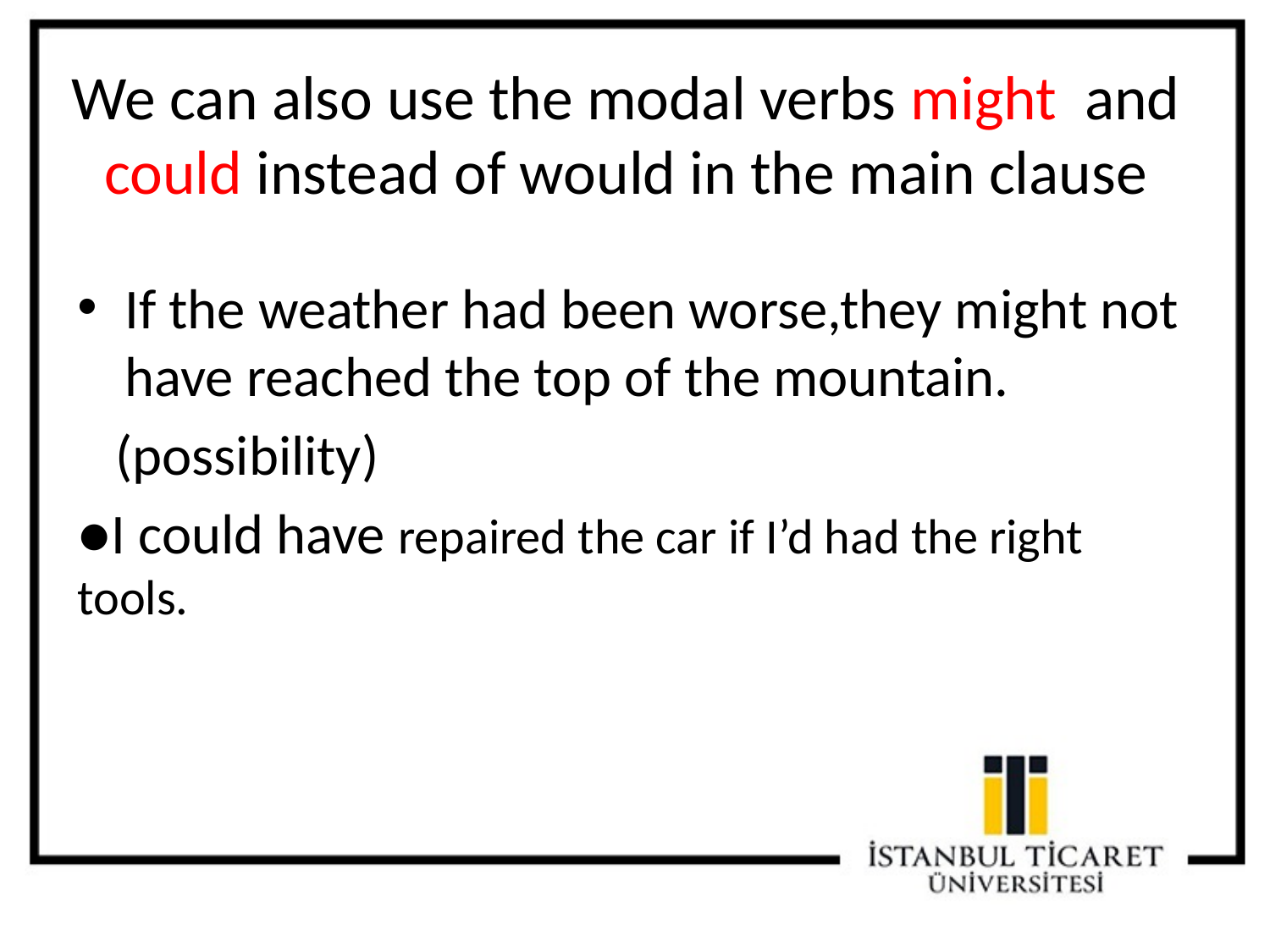

We can also use the modal verbs might  and could instead of would in the main clause
If the weather had been worse,they might not have reached the top of the mountain.
   (possibility)
●I could have repaired the car if I’d had the right  tools.